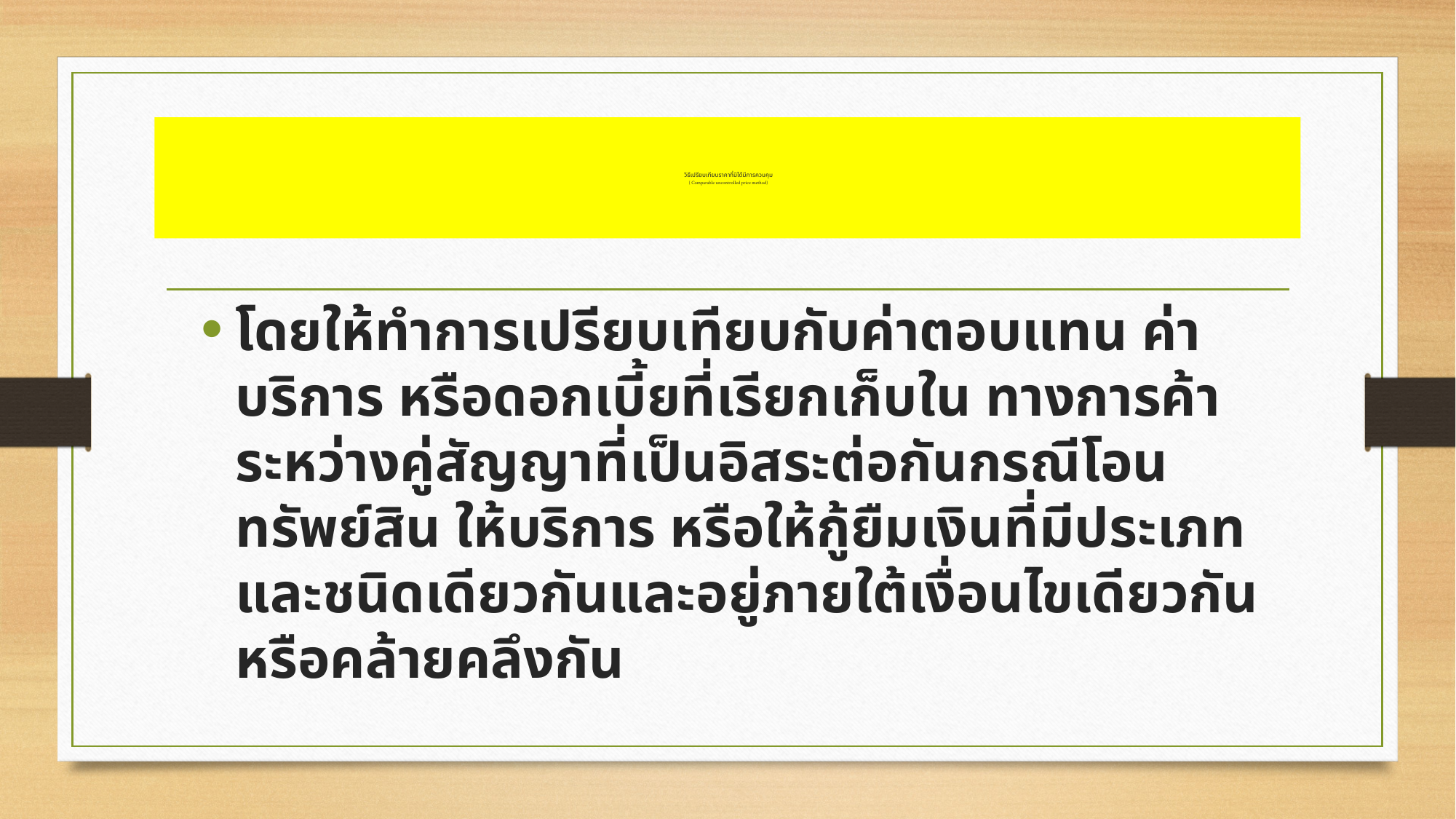

# วิธีเปรียบเทียบราคาที่มิได้มีการควบคุม ( Comparable uncontrolled price method)
โดยให้ทำการเปรียบเทียบกับค่าตอบแทน ค่าบริการ หรือดอกเบี้ยที่เรียกเก็บใน ทางการค้าระหว่างคู่สัญญาที่เป็นอิสระต่อกันกรณีโอนทรัพย์สิน ให้บริการ หรือให้กู้ยืมเงินที่มีประเภทและชนิดเดียวกันและอยู่ภายใต้เงื่อนไขเดียวกันหรือคล้ายคลึงกัน